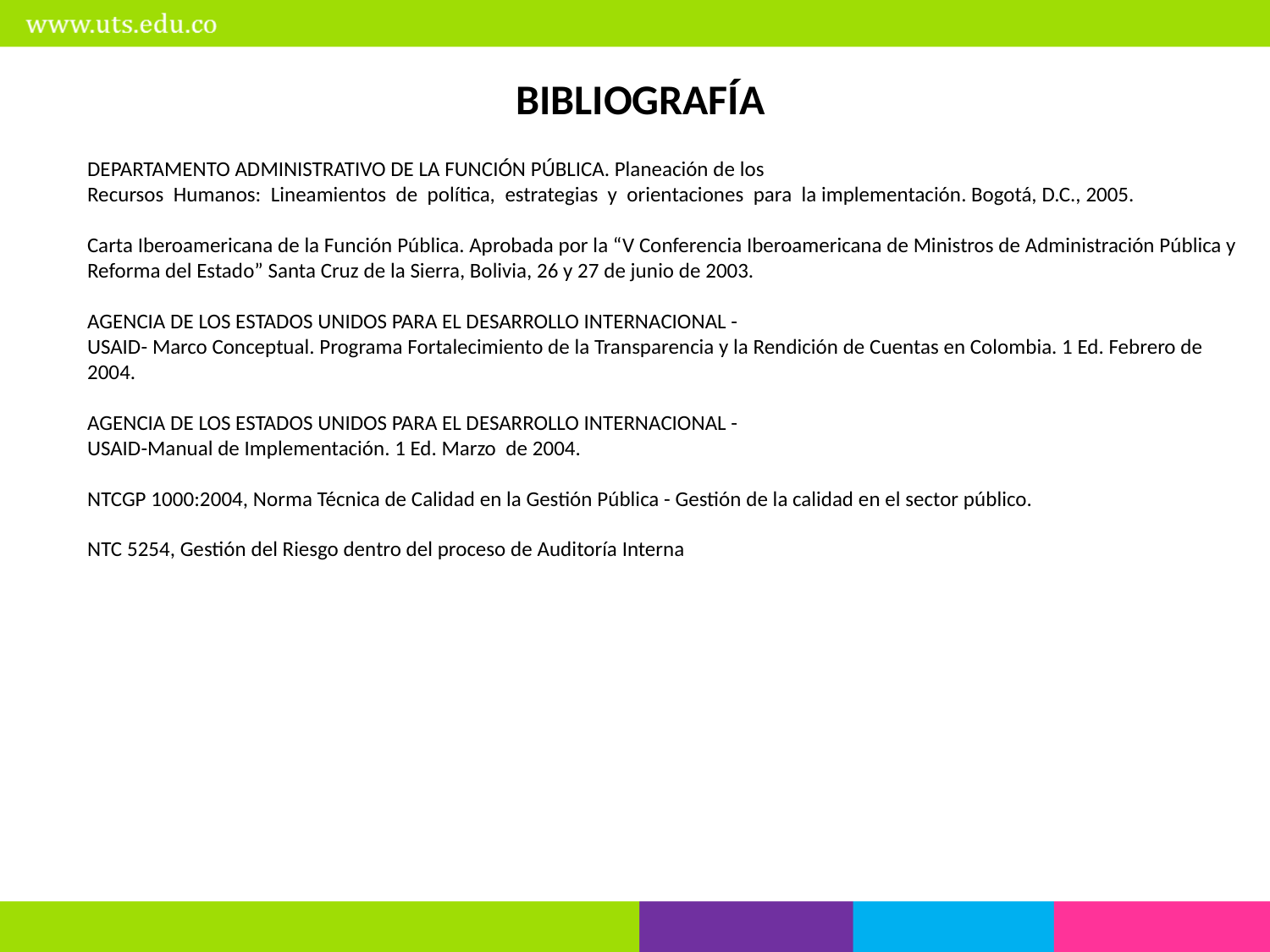

BIBLIOGRAFÍA
DEPARTAMENTO ADMINISTRATIVO DE LA FUNCIÓN PÚBLICA. Planeación de los
Recursos  Humanos:  Lineamientos  de  política,  estrategias  y  orientaciones  para  la implementación. Bogotá, D.C., 2005.

Carta Iberoamericana de la Función Pública. Aprobada por la “V Conferencia Iberoamericana de Ministros de Administración Pública y Reforma del Estado” Santa Cruz de la Sierra, Bolivia, 26 y 27 de junio de 2003.

AGENCIA DE LOS ESTADOS UNIDOS PARA EL DESARROLLO INTERNACIONAL -
USAID- Marco Conceptual. Programa Fortalecimiento de la Transparencia y la Rendición de Cuentas en Colombia. 1 Ed. Febrero de 2004.

AGENCIA DE LOS ESTADOS UNIDOS PARA EL DESARROLLO INTERNACIONAL -
USAID-Manual de Implementación. 1 Ed. Marzo  de 2004.

NTCGP 1000:2004, Norma Técnica de Calidad en la Gestión Pública - Gestión de la calidad en el sector público.

NTC 5254, Gestión del Riesgo dentro del proceso de Auditoría Interna